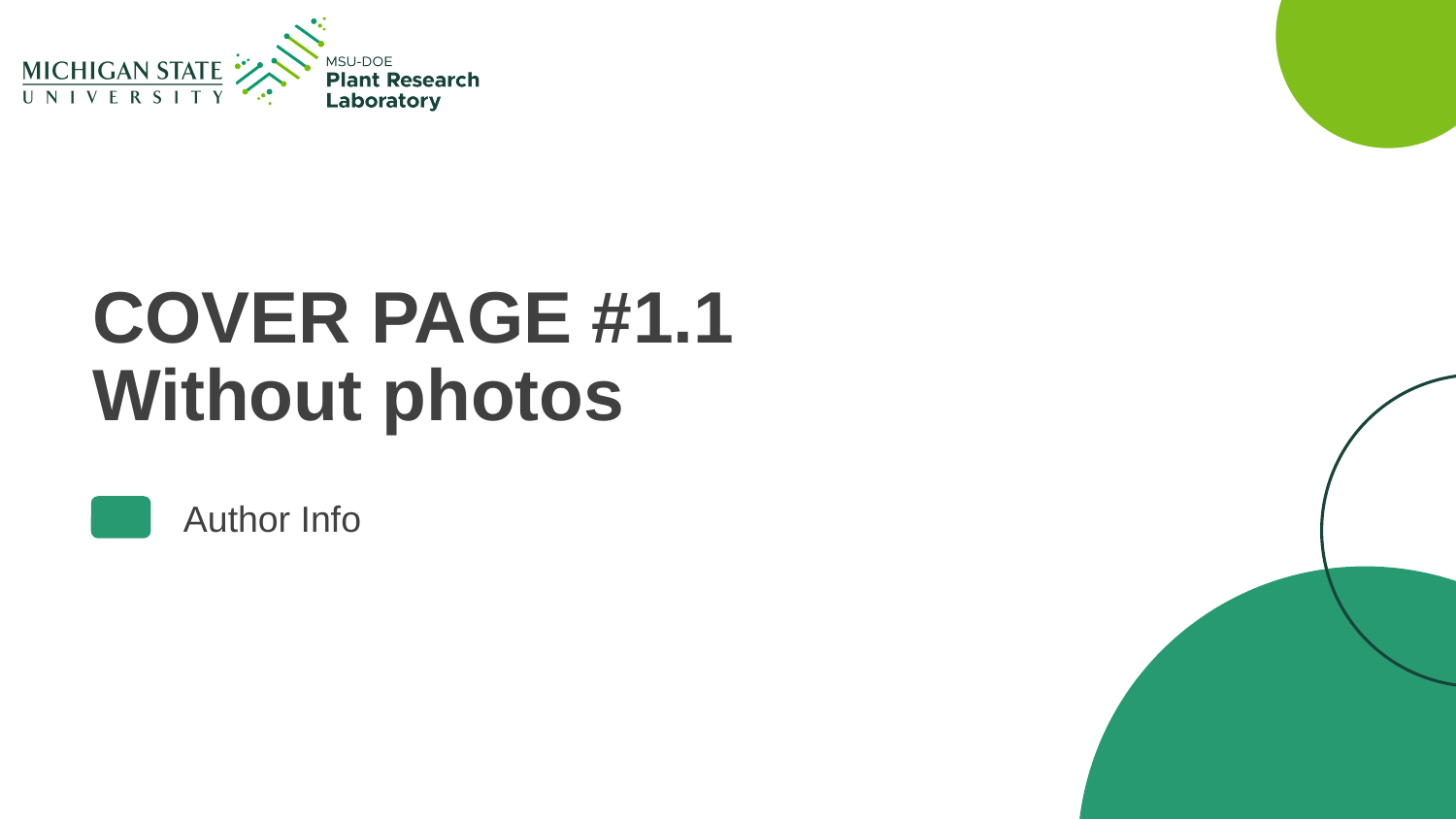

# COVER PAGE #1.1 Without photos
Author Info